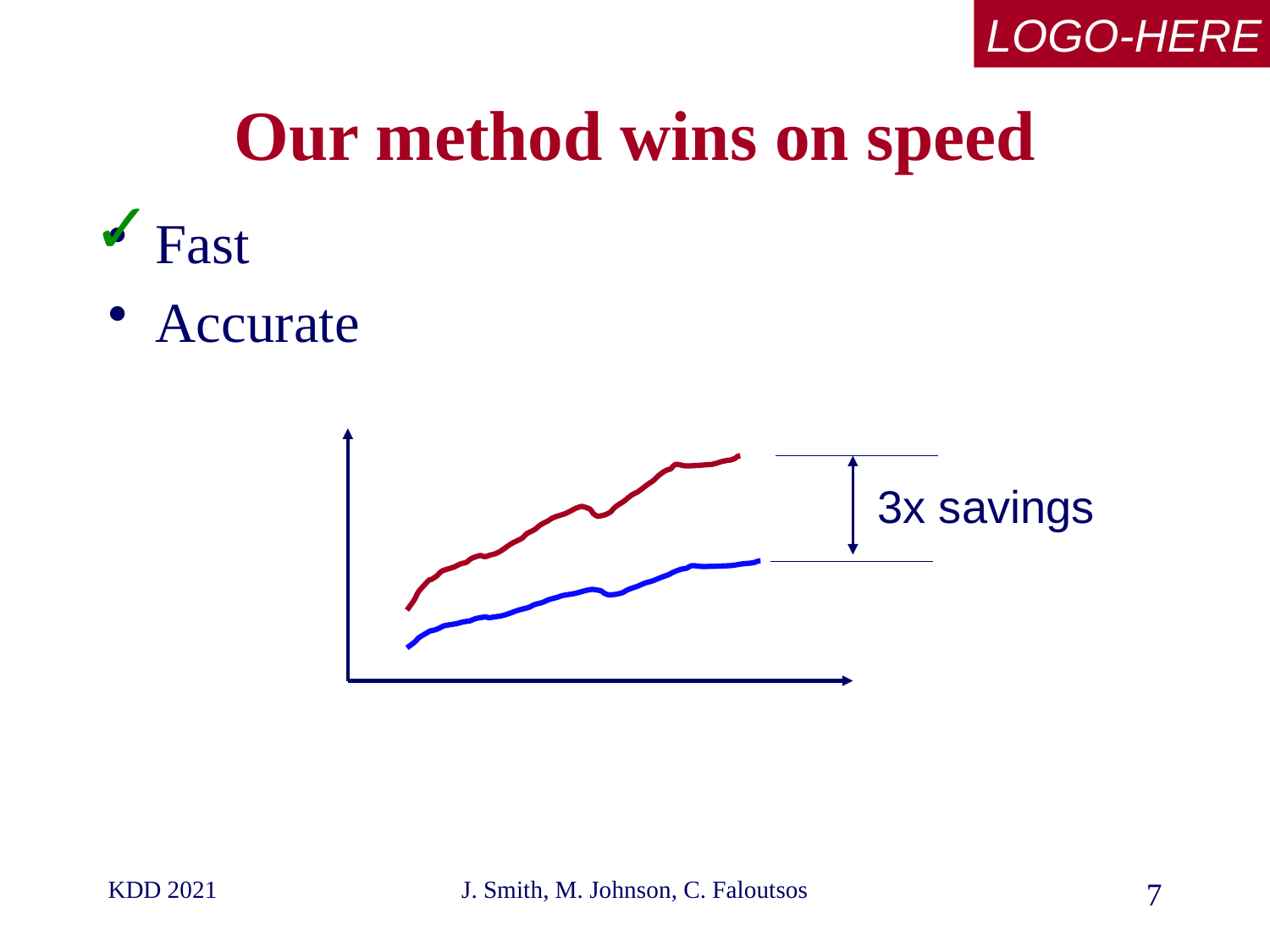

# Our method wins on speed
✓
Fast
Accurate

3x savings

KDD 2021
J. Smith, M. Johnson, C. Faloutsos
7